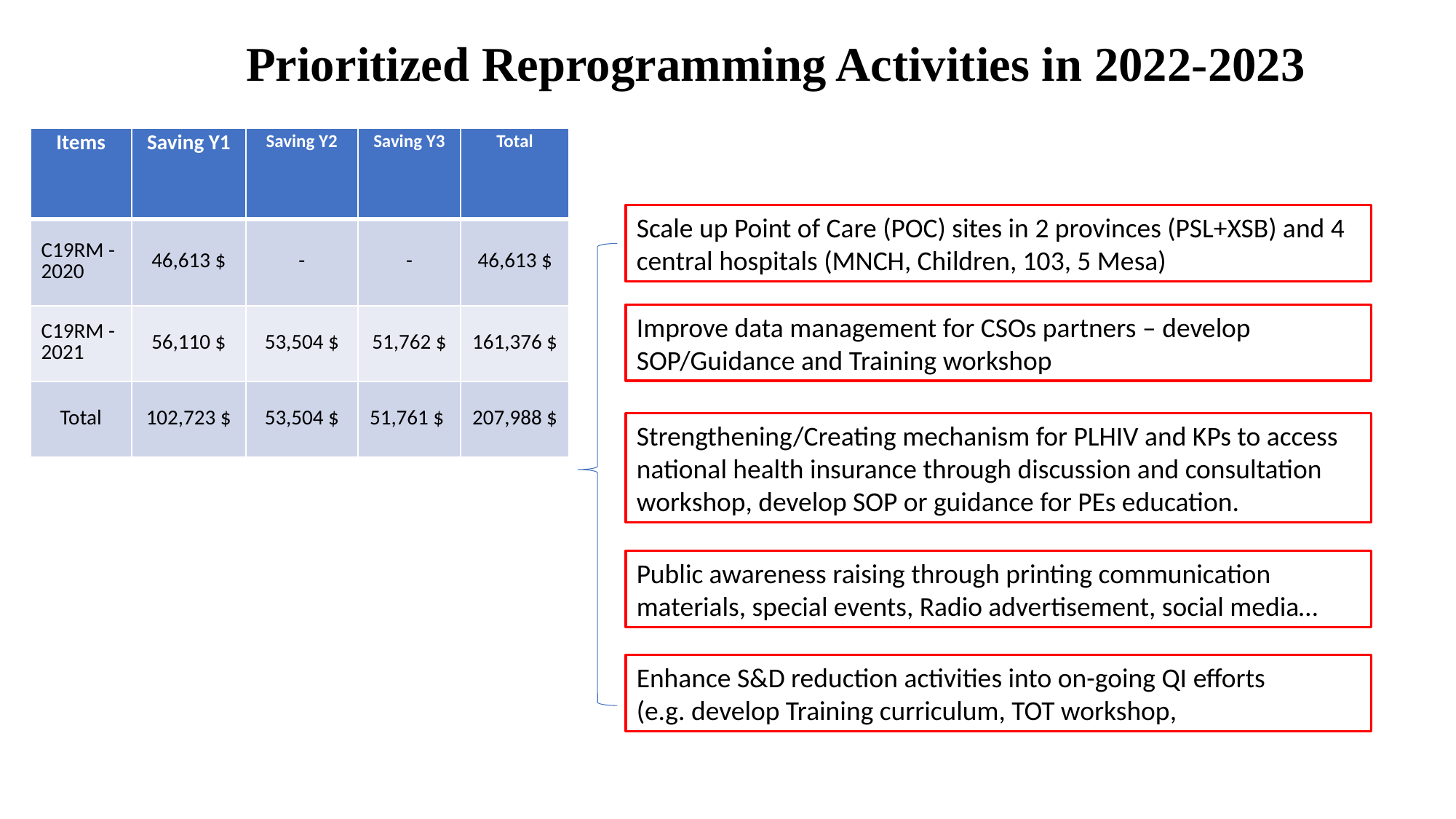

Prioritized Reprogramming Activities in 2022-2023

| Items | Saving Y1 | Saving Y2 | Saving Y3 | Total |
| --- | --- | --- | --- | --- |
| C19RM - 2020 | 46,613 $ | - | - | 46,613 $ |
| C19RM - 2021 | 56,110 $ | 53,504 $ | 51,762 $ | 161,376 $ |
| Total | 102,723 $ | 53,504 $ | 51,761 $ | 207,988 $ |
Scale up Point of Care (POC) sites in 2 provinces (PSL+XSB) and 4 central hospitals (MNCH, Children, 103, 5 Mesa)

Improve data management for CSOs partners – develop SOP/Guidance and Training workshop
Strengthening/Creating mechanism for PLHIV and KPs to access national health insurance through discussion and consultation workshop, develop SOP or guidance for PEs education.
Public awareness raising through printing communication materials, special events, Radio advertisement, social media…
Enhance S&D reduction activities into on-going QI efforts
(e.g. develop Training curriculum, TOT workshop,